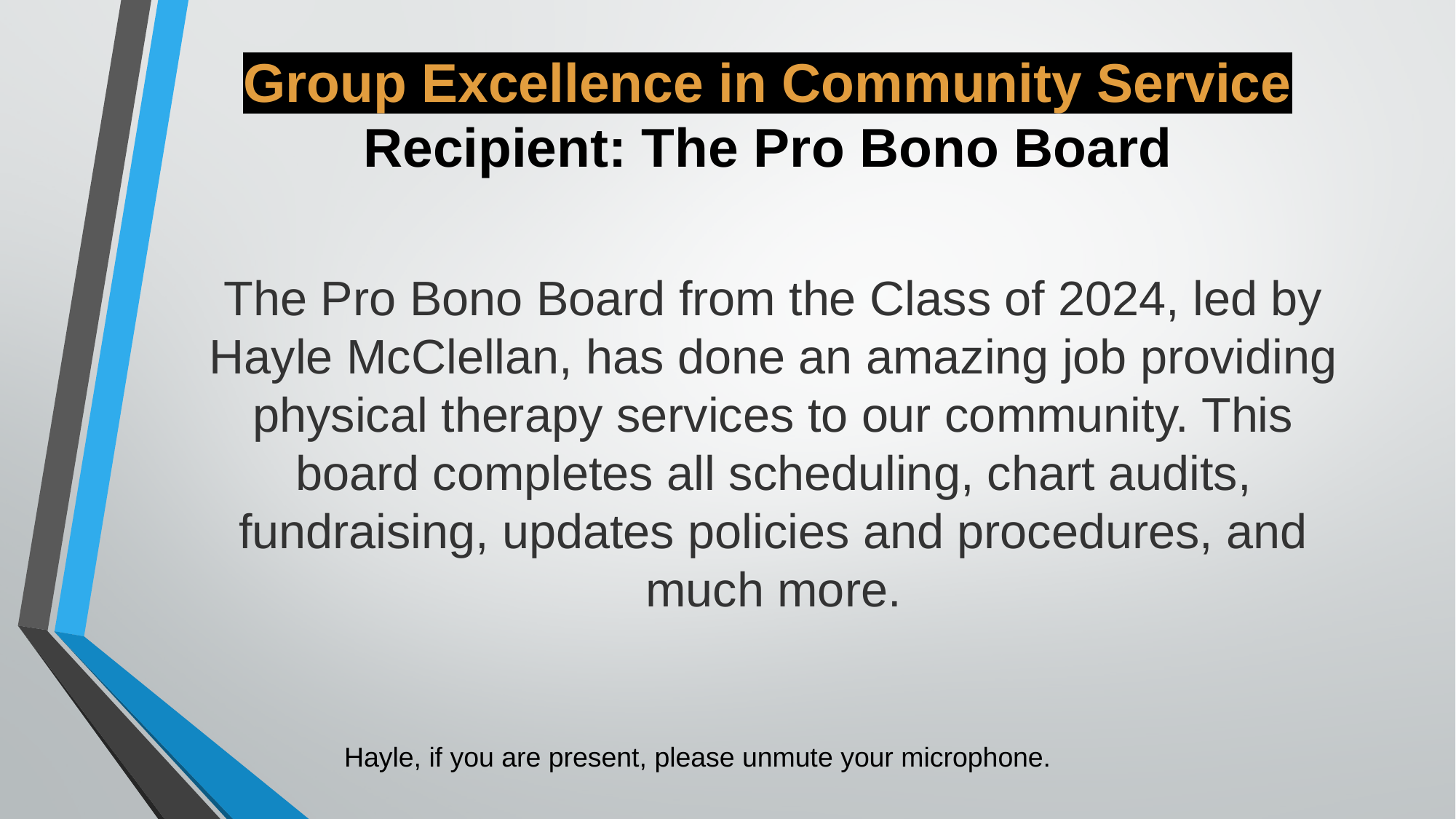

# Group Excellence in Community Service Recipient: The Pro Bono Board
The Pro Bono Board from the Class of 2024, led by Hayle McClellan, has done an amazing job providing physical therapy services to our community. This board completes all scheduling, chart audits, fundraising, updates policies and procedures, and much more.
Hayle, if you are present, please unmute your microphone.